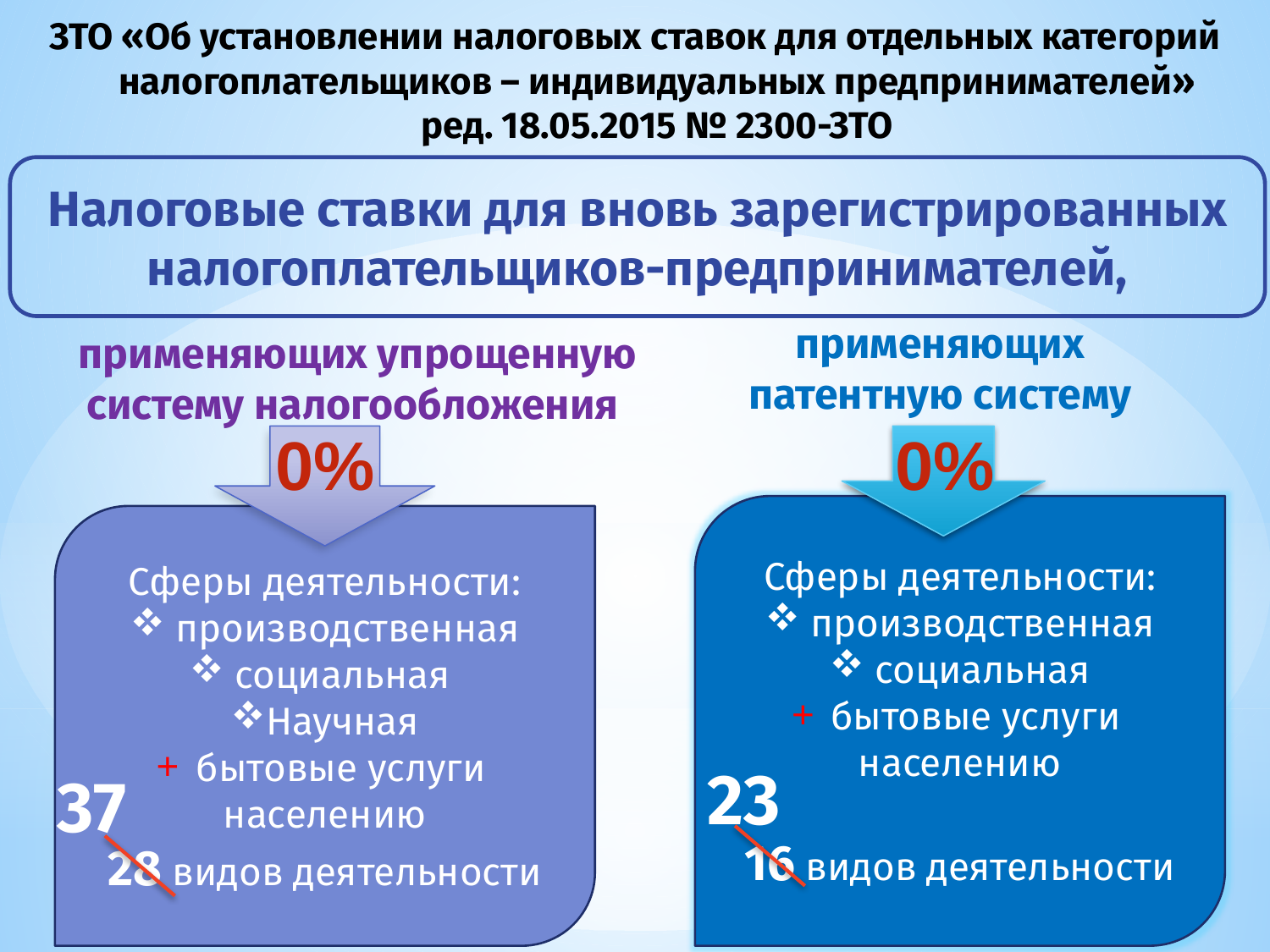

# ЗТО «Об установлении налоговых ставок для отдельных категорий налогоплательщиков – индивидуальных предпринимателей» ред. 18.05.2015 № 2300-ЗТО
Налоговые ставки для вновь зарегистрированных налогоплательщиков-предпринимателей,
применяющих патентную систему
применяющих упрощенную систему налогообложения
0%
0%

Сферы деятельности:
 производственная
 социальная
 бытовые услуги населению

16 видов деятельности
Сферы деятельности:
 производственная
 социальная
Научная
 бытовые услуги населению
28 видов деятельности
23
37